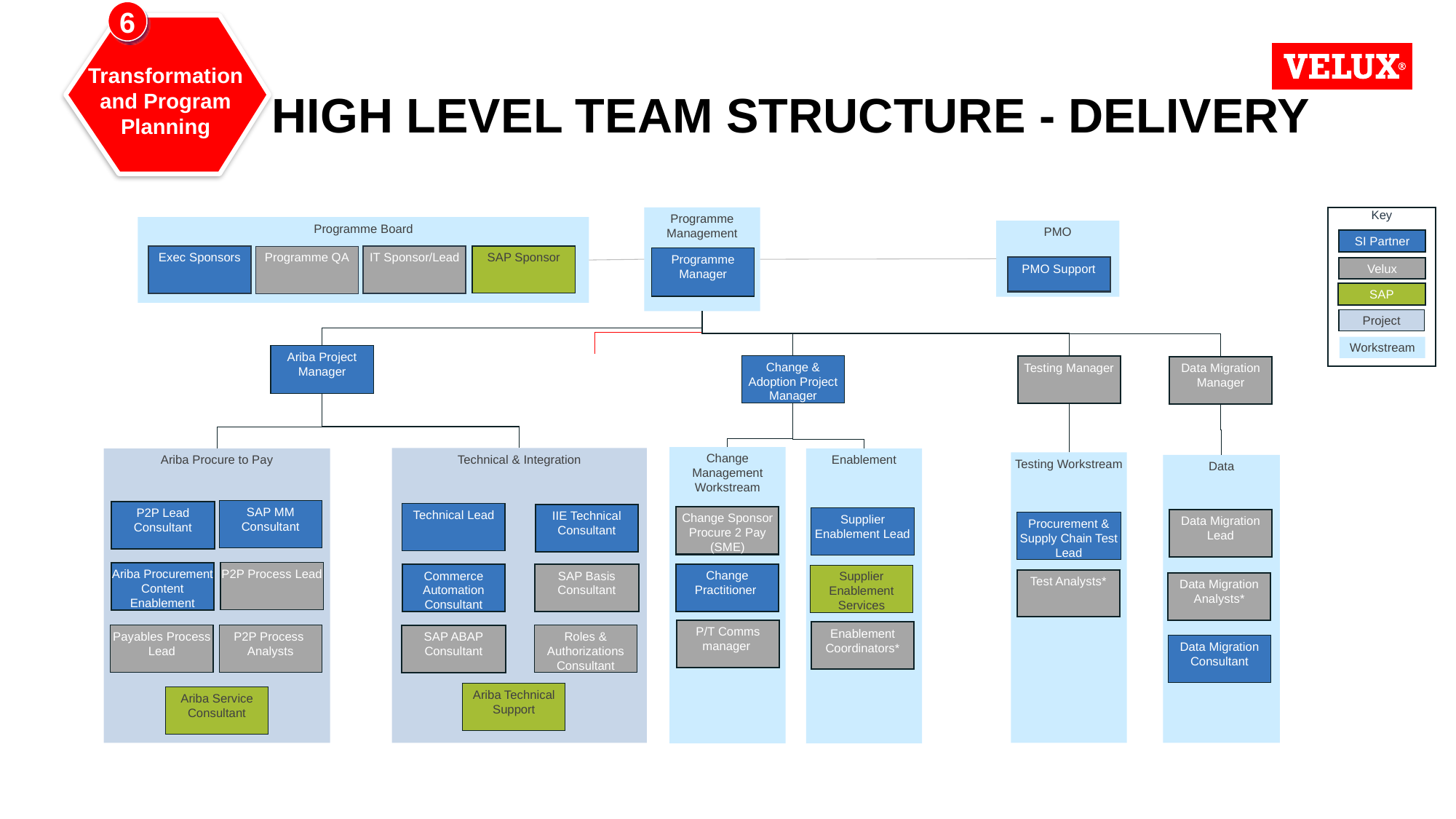

6

Transformation and Program Planning
# High Level Team Structure - Delivery

Key
Programme Management
Programme Board
PMO
SI Partner
SAP Sponsor

Exec Sponsors

Programme QA
IT Sponsor/Lead
Programme Manager
PMO Support
Velux
SAP
Project
Workstream
Ariba Project Manager

TBC

Change & Adoption Project Manager

TBC

Testing Manager
Data Migration Manager
Change Management Workstream
Technical & Integration
Enablement
Ariba Procure to Pay
Testing Workstream
Data
SAP MM Consultant
P2P Lead Consultant
Technical Lead

IIE Technical Consultant

Change Sponsor Procure 2 Pay (SME)

Supplier Enablement Lead
Data Migration Lead
Procurement & Supply Chain Test Lead

P2P Process Lead
Ariba Procurement Content Enablement
Change Practitioner

Commerce Automation Consultant

SAP Basis Consultant

Supplier Enablement Services
Test Analysts*

Data Migration Analysts*
P/T Comms manager
Enablement Coordinators*
P2P Process  Analysts

SAP ABAP Consultant

Roles & Authorizations Consultant

Payables Process Lead
Data Migration Consultant

Ariba Technical Support
Ariba Service Consultant